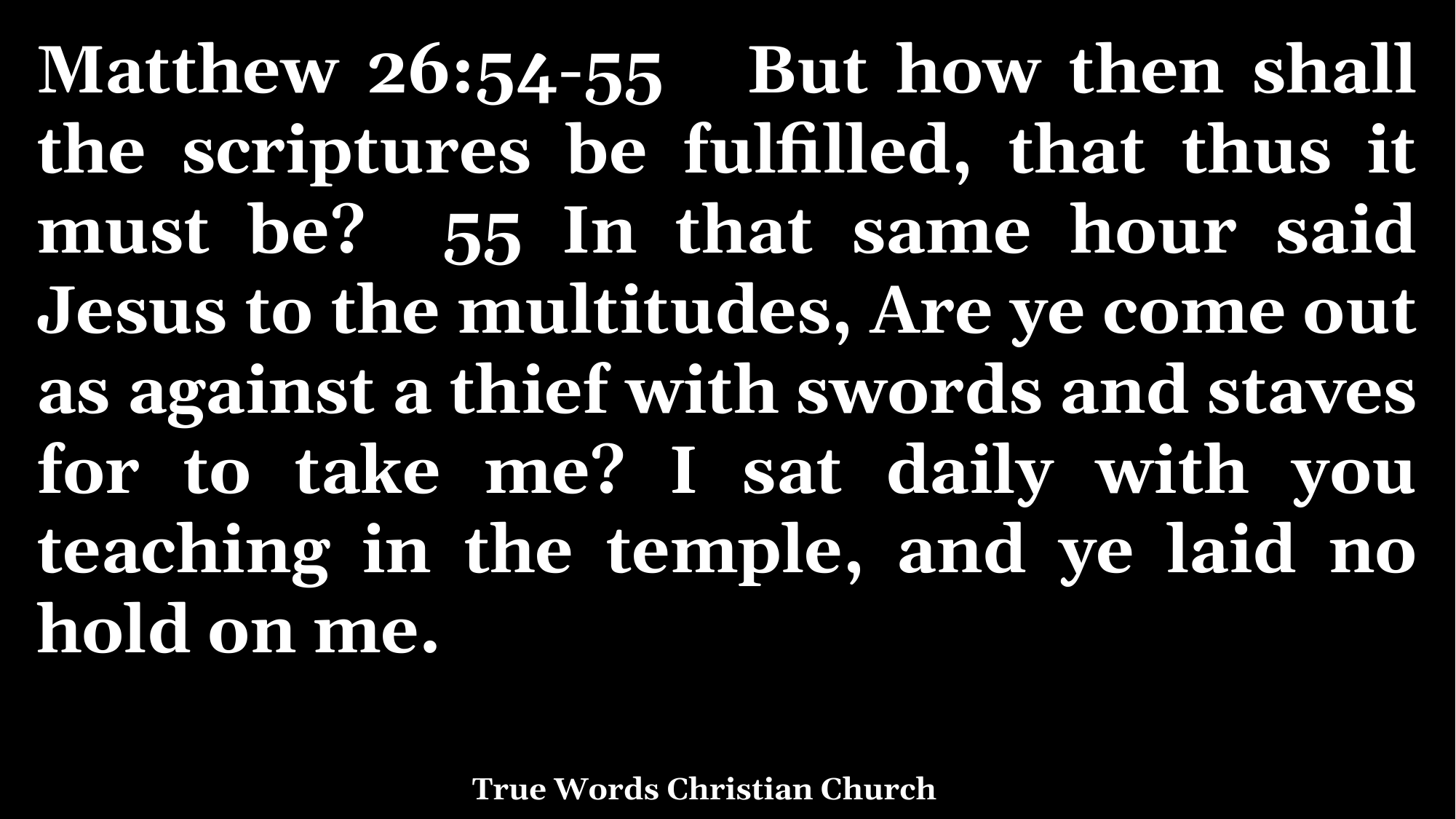

Matthew 26:54-55   But how then shall the scriptures be fulfilled, that thus it must be?  55 In that same hour said Jesus to the multitudes, Are ye come out as against a thief with swords and staves for to take me? I sat daily with you teaching in the temple, and ye laid no hold on me.
True Words Christian Church